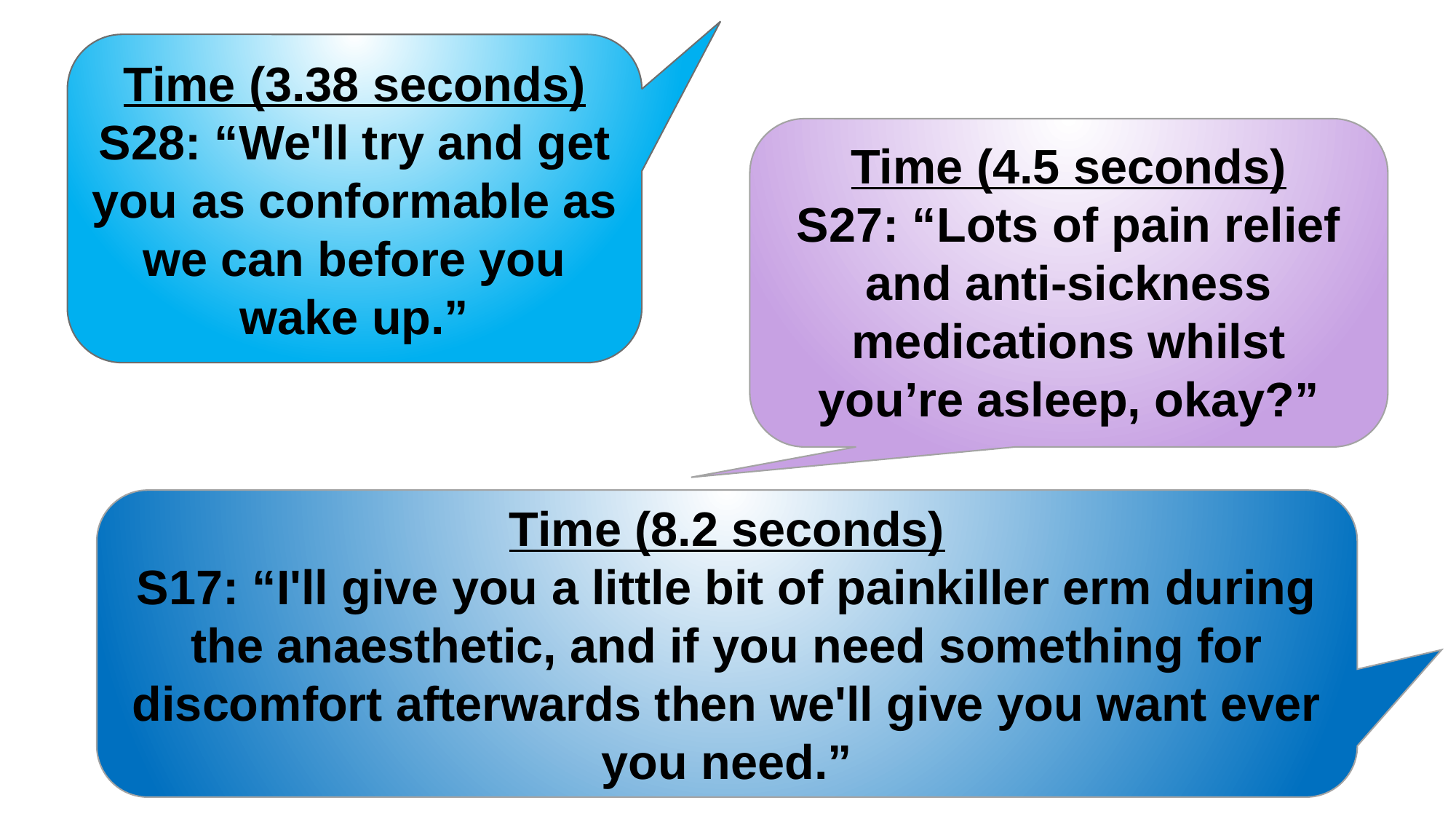

Time (3.38 seconds)
S28: “We'll try and get you as conformable as we can before you wake up.”

Time (4.5 seconds)
S27: “Lots of pain relief and anti-sickness medications whilst you’re asleep, okay?”
Time (8.2 seconds)
S17: “I'll give you a little bit of painkiller erm during the anaesthetic, and if you need something for discomfort afterwards then we'll give you want ever you need.”